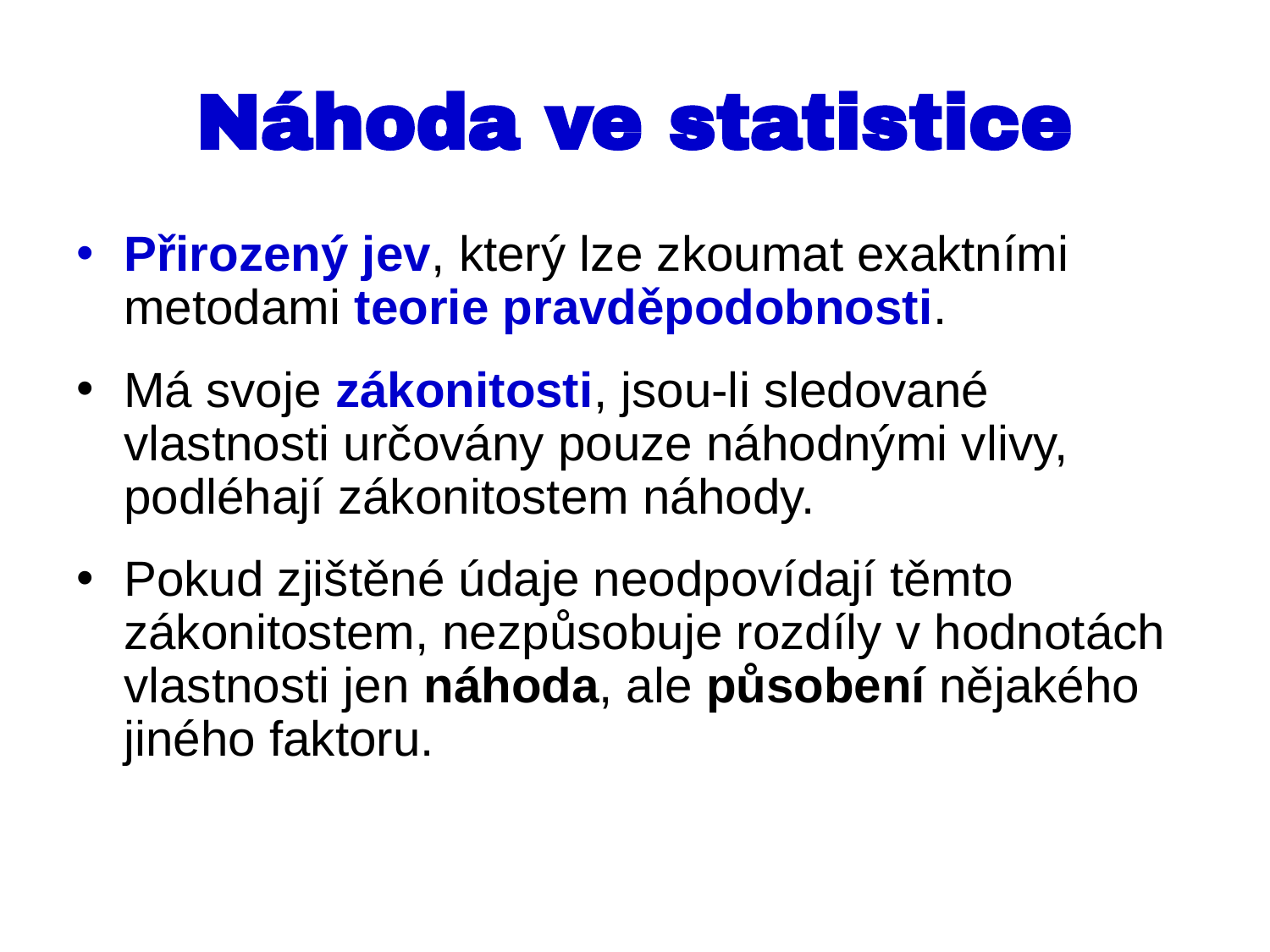

# Náhoda ve statistice
Přirozený jev, který lze zkoumat exaktními metodami teorie pravděpodobnosti.
Má svoje zákonitosti, jsou-li sledované vlastnosti určovány pouze náhodnými vlivy, podléhají zákonitostem náhody.
Pokud zjištěné údaje neodpovídají těmto zákonitostem, nezpůsobuje rozdíly v hodnotách vlastnosti jen náhoda, ale působení nějakého jiného faktoru.